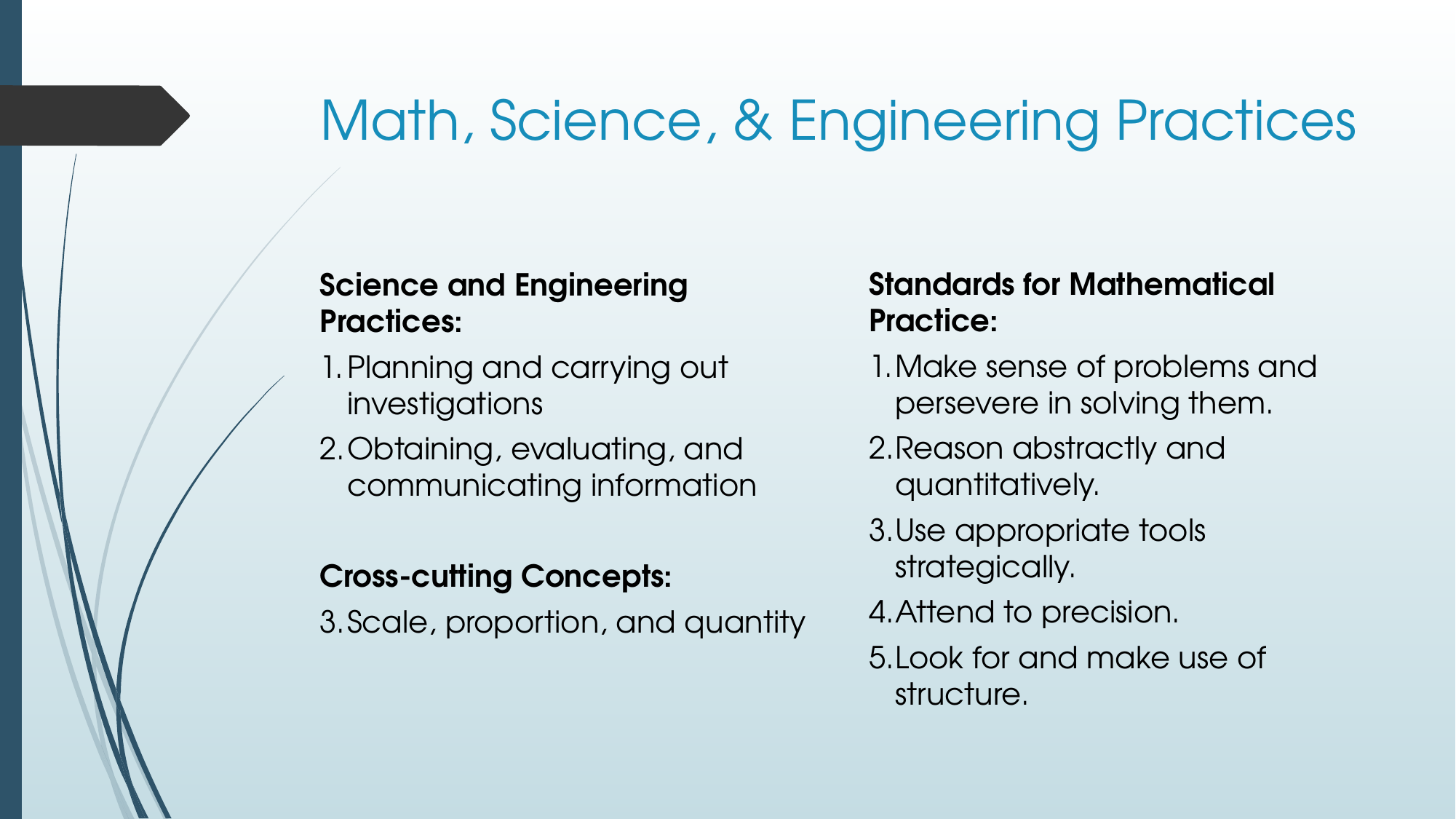

# Math, Science, & Engineering Practices
Standards for Mathematical Practice:
Make sense of problems and persevere in solving them.
Reason abstractly and quantitatively.
Use appropriate tools strategically.
Attend to precision.
Look for and make use of structure.

Science and Engineering Practices:
Planning and carrying out investigations
Obtaining, evaluating, and communicating information

Cross-cutting Concepts:
Scale, proportion, and quantity